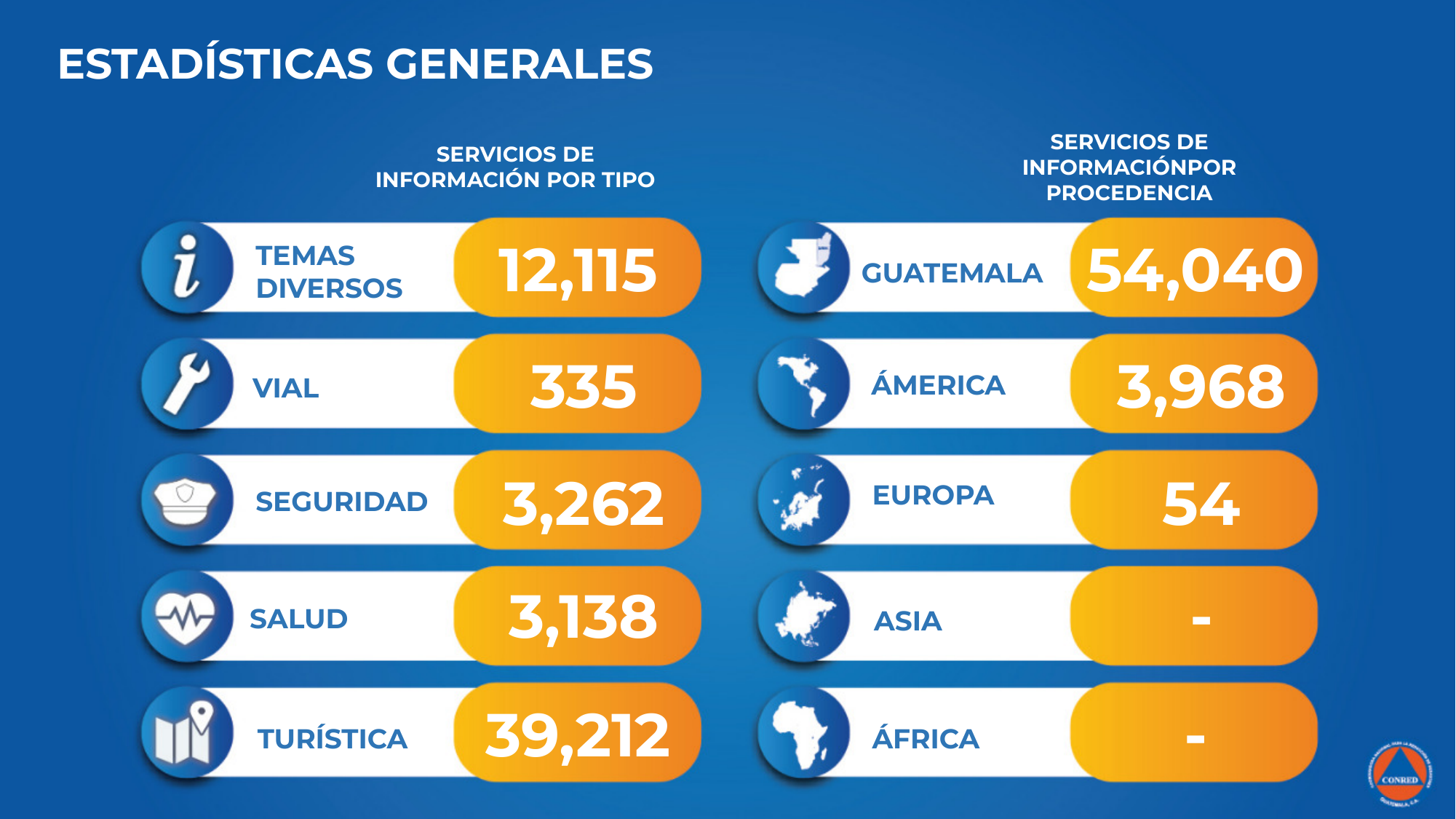

ESTADÍSTICAS GENERALES
SERVICIOS DE INFORMACIÓNPOR PROCEDENCIA
SERVICIOS DE INFORMACIÓN POR TIPO
12,115
54,040
TEMAS DIVERSOS
GUATEMALA
335
3,968
ÁMERICA
VIAL
3,262
54
EUROPA
SEGURIDAD
3,138
-
SALUD
ASIA
39,212
-
TURÍSTICA
ÁFRICA